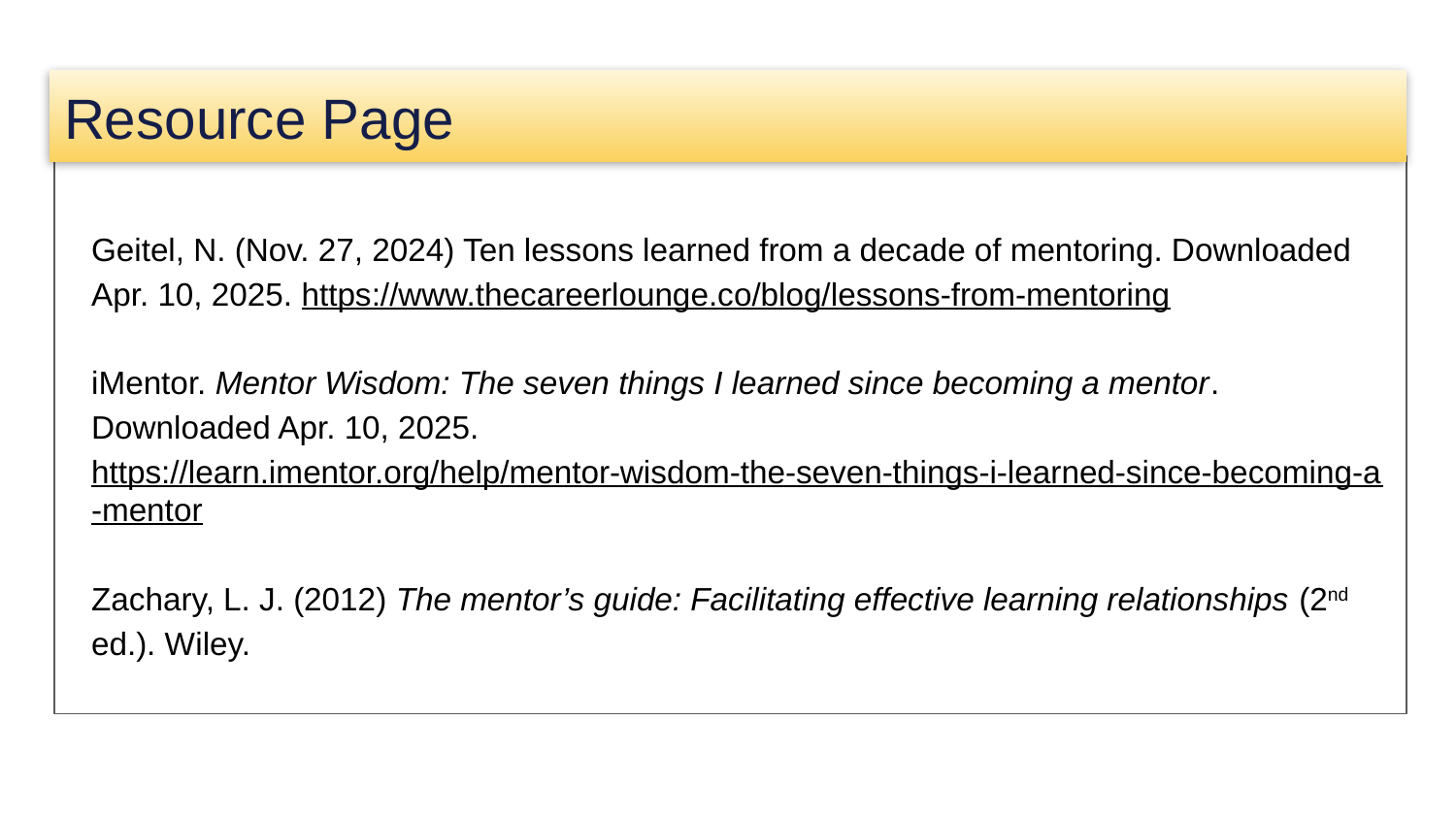

# Resource Page

Geitel, N. (Nov. 27, 2024) Ten lessons learned from a decade of mentoring. Downloaded Apr. 10, 2025. https://www.thecareerlounge.co/blog/lessons-from-mentoring

iMentor. Mentor Wisdom: The seven things I learned since becoming a mentor.  Downloaded Apr. 10, 2025. https://learn.imentor.org/help/mentor-wisdom-the-seven-things-i-learned-since-becoming-a-mentor

Zachary, L. J. (2012) The mentor’s guide: Facilitating effective learning relationships (2nd ed.). Wiley.